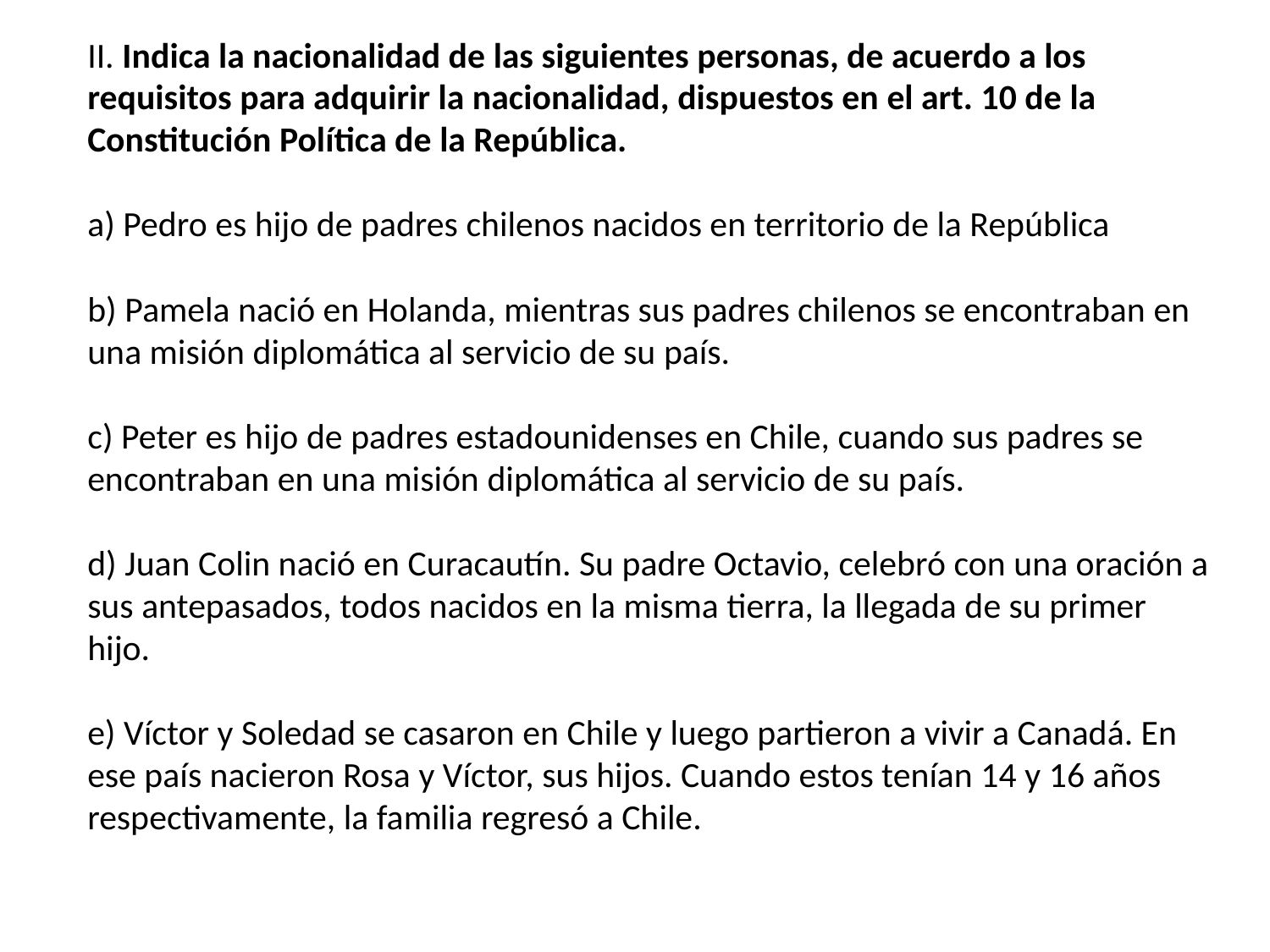

II. Indica la nacionalidad de las siguientes personas, de acuerdo a los requisitos para adquirir la nacionalidad, dispuestos en el art. 10 de la Constitución Política de la República.

a) Pedro es hijo de padres chilenos nacidos en territorio de la República

b) Pamela nació en Holanda, mientras sus padres chilenos se encontraban en una misión diplomática al servicio de su país.

c) Peter es hijo de padres estadounidenses en Chile, cuando sus padres se encontraban en una misión diplomática al servicio de su país.

d) Juan Colin nació en Curacautín. Su padre Octavio, celebró con una oración a sus antepasados, todos nacidos en la misma tierra, la llegada de su primer hijo.

e) Víctor y Soledad se casaron en Chile y luego partieron a vivir a Canadá. En ese país nacieron Rosa y Víctor, sus hijos. Cuando estos tenían 14 y 16 años respectivamente, la familia regresó a Chile.